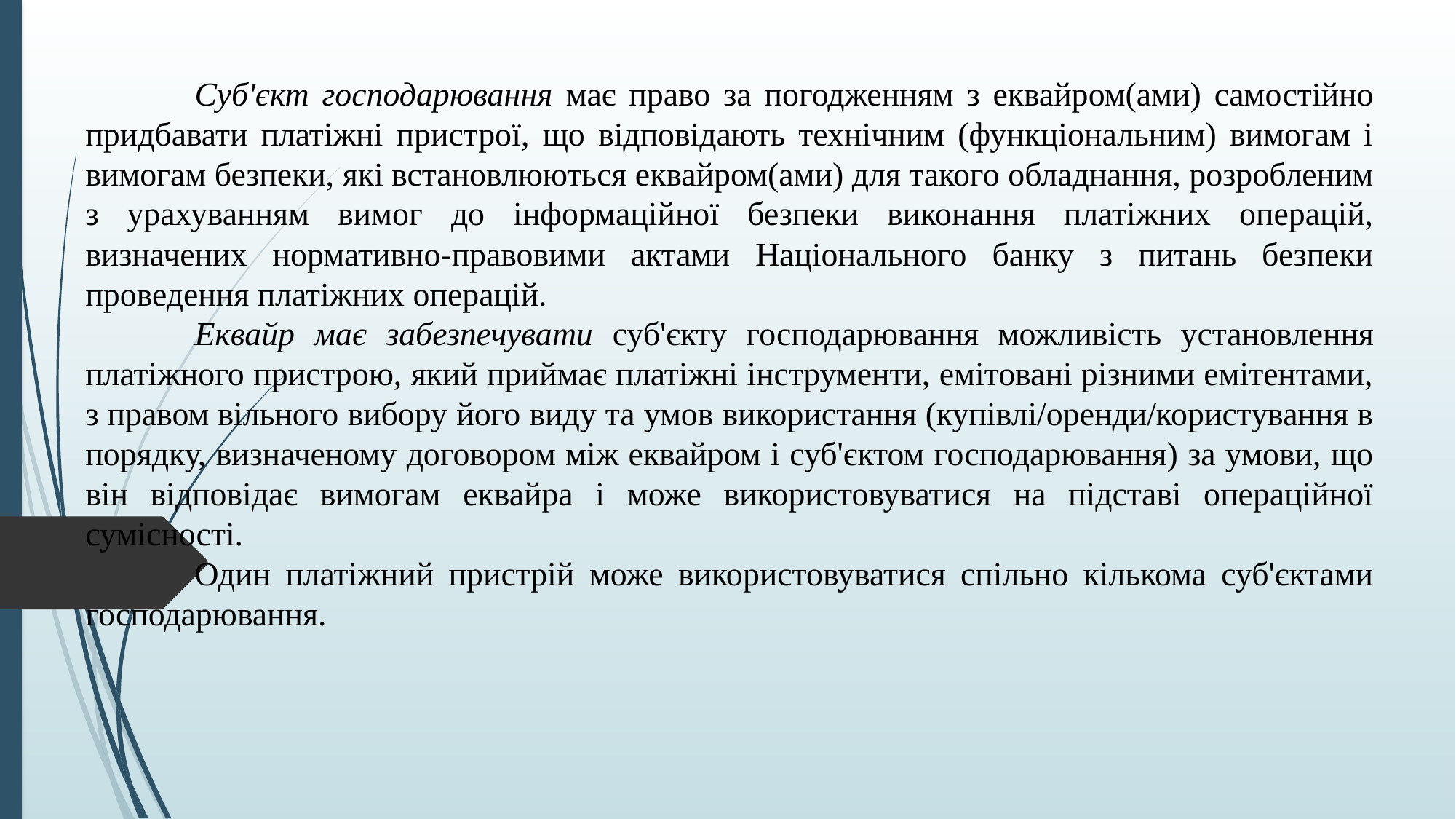

Суб'єкт господарювання має право за погодженням з еквайром(ами) самостійно придбавати платіжні пристрої, що відповідають технічним (функціональним) вимогам і вимогам безпеки, які встановлюються еквайром(ами) для такого обладнання, розробленим з урахуванням вимог до інформаційної безпеки виконання платіжних операцій, визначених нормативно-правовими актами Національного банку з питань безпеки проведення платіжних операцій.
	Еквайр має забезпечувати суб'єкту господарювання можливість установлення платіжного пристрою, який приймає платіжні інструменти, емітовані різними емітентами, з правом вільного вибору його виду та умов використання (купівлі/оренди/користування в порядку, визначеному договором між еквайром і суб'єктом господарювання) за умови, що він відповідає вимогам еквайра і може використовуватися на підставі операційної сумісності.
	Один платіжний пристрій може використовуватися спільно кількома суб'єктами господарювання.